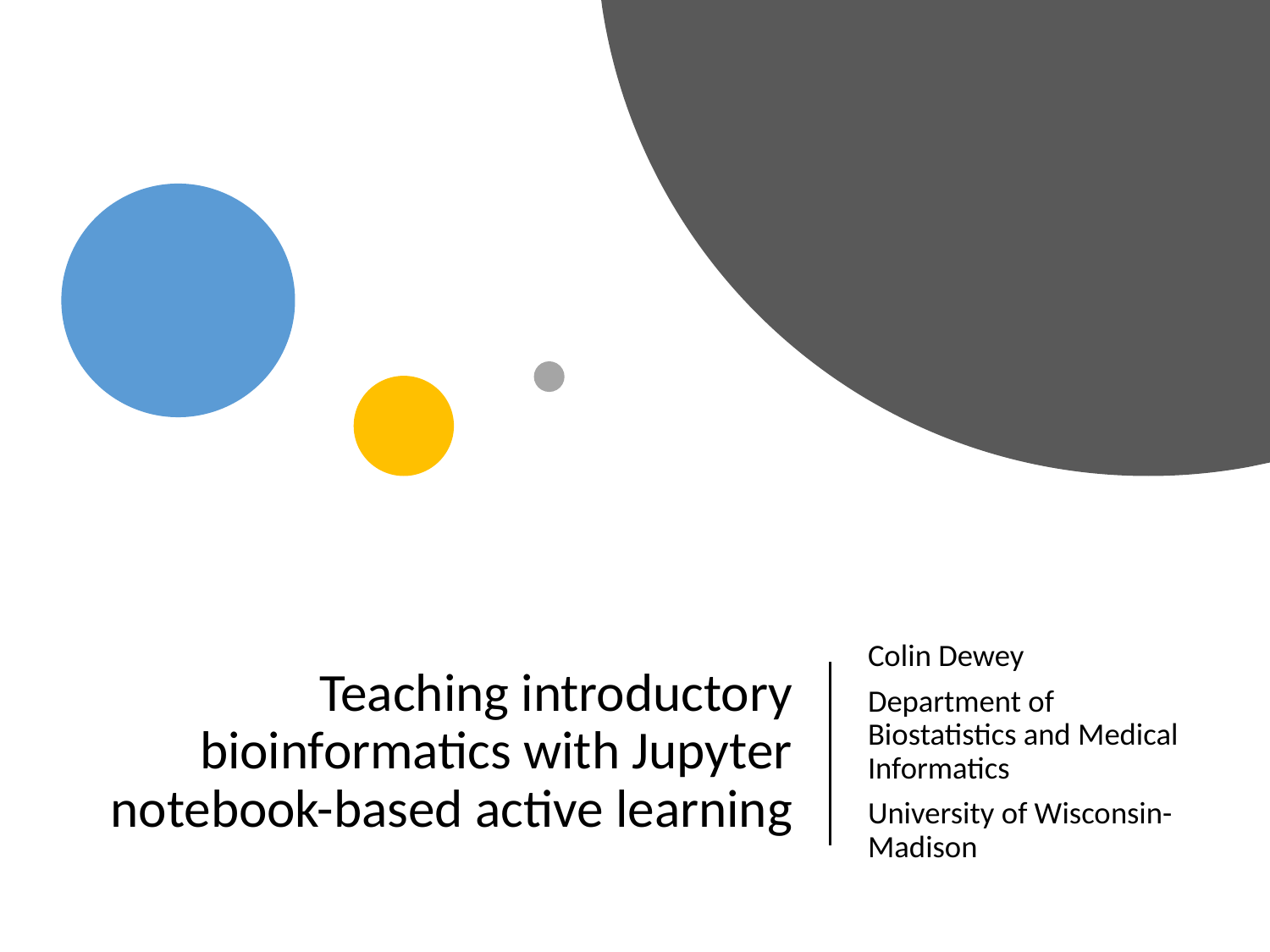

# Teaching introductory bioinformatics with Jupyter notebook-based active learning
Colin Dewey
Department of Biostatistics and Medical Informatics
University of Wisconsin-Madison